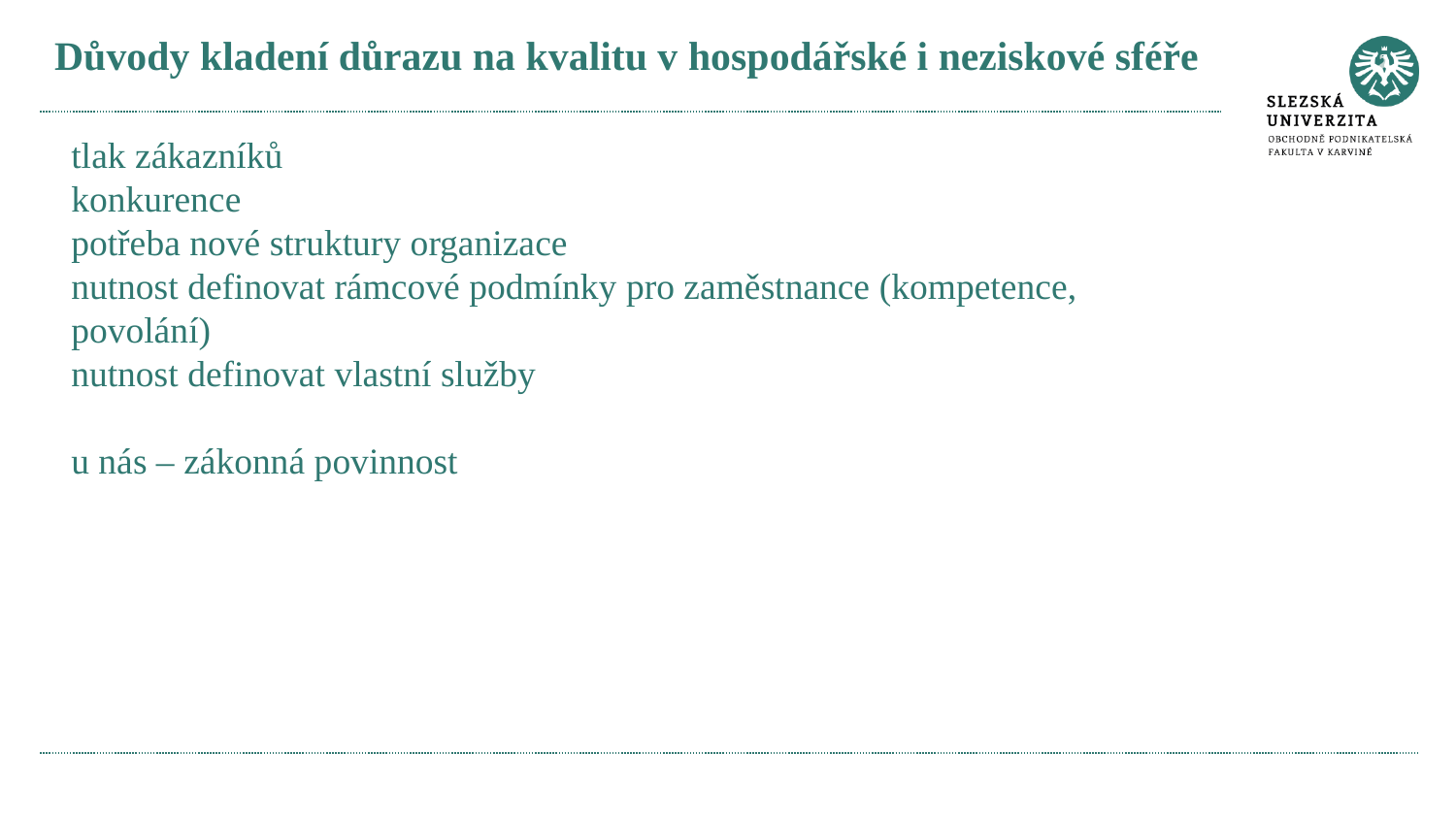

# Důvody kladení důrazu na kvalitu v hospodářské i neziskové sféře
tlak zákazníků
konkurence
potřeba nové struktury organizace
nutnost definovat rámcové podmínky pro zaměstnance (kompetence, povolání)
nutnost definovat vlastní služby

u nás – zákonná povinnost